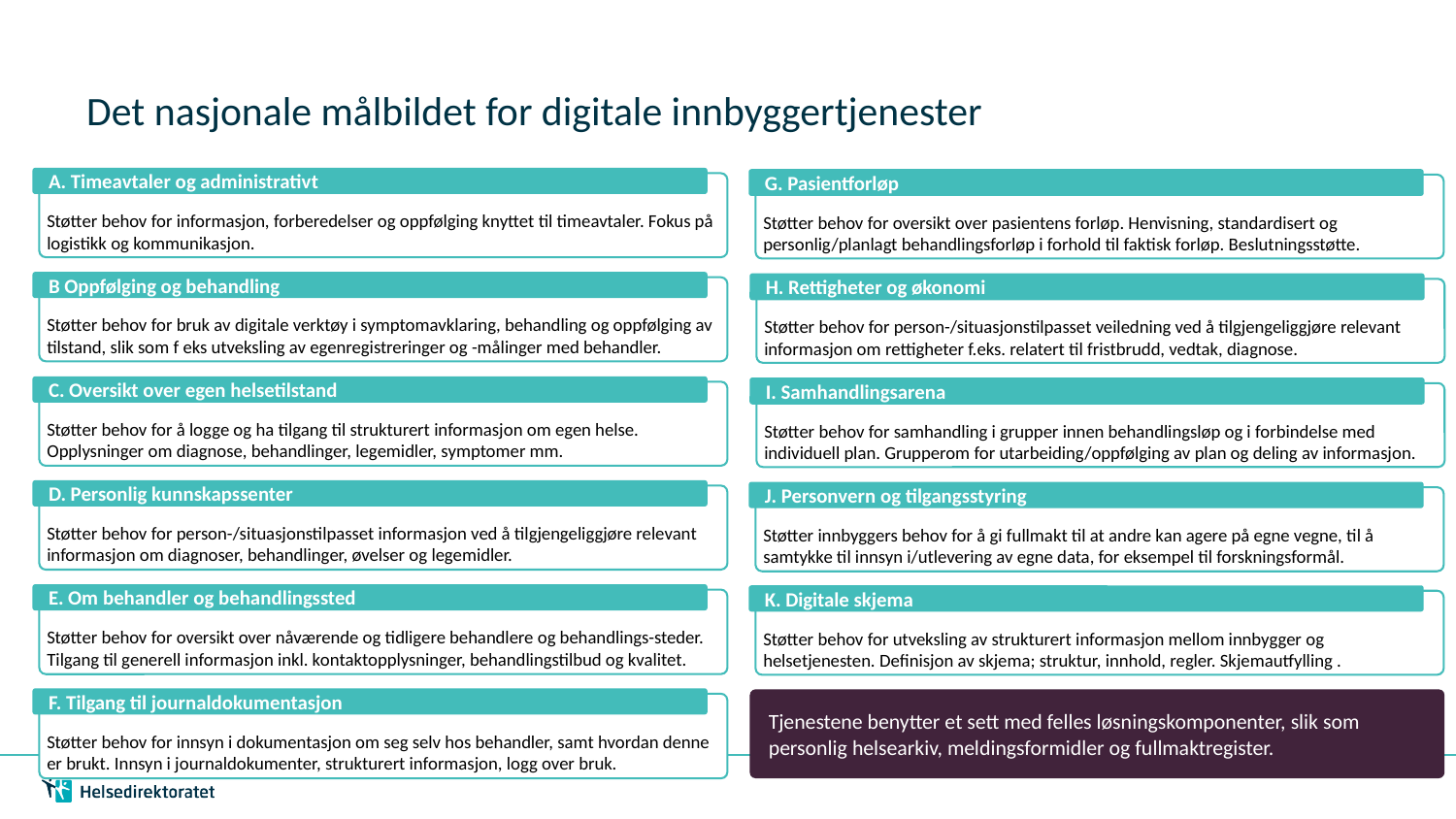

# Det nasjonale målbildet for digitale innbyggertjenester
A. Timeavtaler og administrativt
Støtter behov for informasjon, forberedelser og oppfølging knyttet til timeavtaler. Fokus på logistikk og kommunikasjon.
G. Pasientforløp
Støtter behov for oversikt over pasientens forløp. Henvisning, standardisert og personlig/planlagt behandlingsforløp i forhold til faktisk forløp. Beslutningsstøtte.
B Oppfølging og behandling
Støtter behov for bruk av digitale verktøy i symptomavklaring, behandling og oppfølging av tilstand, slik som f eks utveksling av egenregistreringer og -målinger med behandler.
H. Rettigheter og økonomi
Støtter behov for person-/situasjonstilpasset veiledning ved å tilgjengeliggjøre relevant informasjon om rettigheter f.eks. relatert til fristbrudd, vedtak, diagnose.
C. Oversikt over egen helsetilstand
Støtter behov for å logge og ha tilgang til strukturert informasjon om egen helse. Opplysninger om diagnose, behandlinger, legemidler, symptomer mm.
I. Samhandlingsarena
Støtter behov for samhandling i grupper innen behandlingsløp og i forbindelse med individuell plan. Grupperom for utarbeiding/oppfølging av plan og deling av informasjon.
D. Personlig kunnskapssenter
Støtter behov for person-/situasjonstilpasset informasjon ved å tilgjengeliggjøre relevant informasjon om diagnoser, behandlinger, øvelser og legemidler.
J. Personvern og tilgangsstyring
Støtter innbyggers behov for å gi fullmakt til at andre kan agere på egne vegne, til å samtykke til innsyn i/utlevering av egne data, for eksempel til forskningsformål.
E. Om behandler og behandlingssted
Støtter behov for oversikt over nåværende og tidligere behandlere og behandlings-steder. Tilgang til generell informasjon inkl. kontaktopplysninger, behandlingstilbud og kvalitet.
K. Digitale skjema
Støtter behov for utveksling av strukturert informasjon mellom innbygger og helsetjenesten. Definisjon av skjema; struktur, innhold, regler. Skjemautfylling .
F. Tilgang til journaldokumentasjon
Støtter behov for innsyn i dokumentasjon om seg selv hos behandler, samt hvordan denne er brukt. Innsyn i journaldokumenter, strukturert informasjon, logg over bruk.
Tjenestene benytter et sett med felles løsningskomponenter, slik som personlig helsearkiv, meldingsformidler og fullmaktregister.